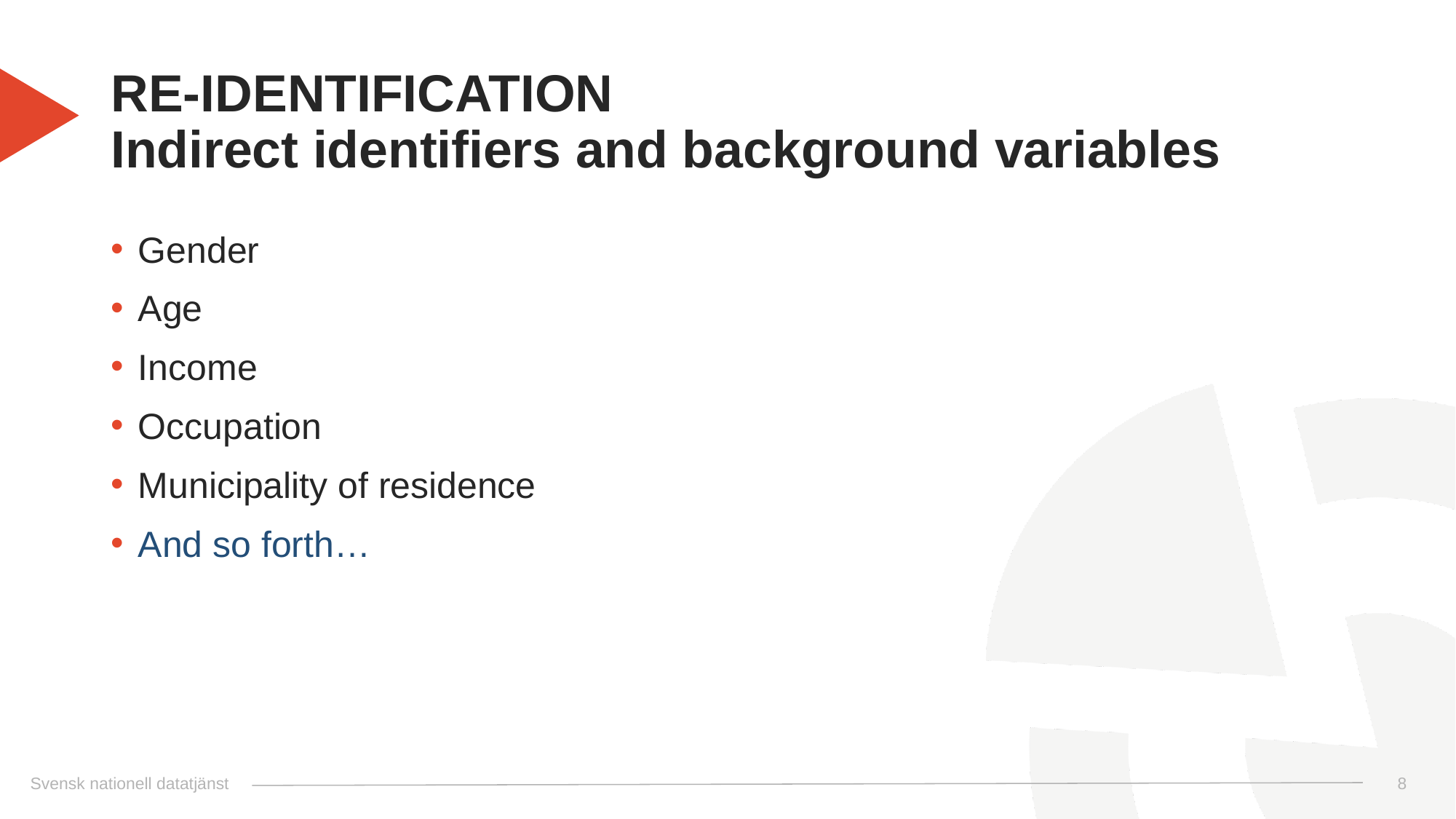

# RE-IDENTIFICATION Indirect identifiers and background variables
Gender
Age
Income
Occupation
Municipality of residence
And so forth…